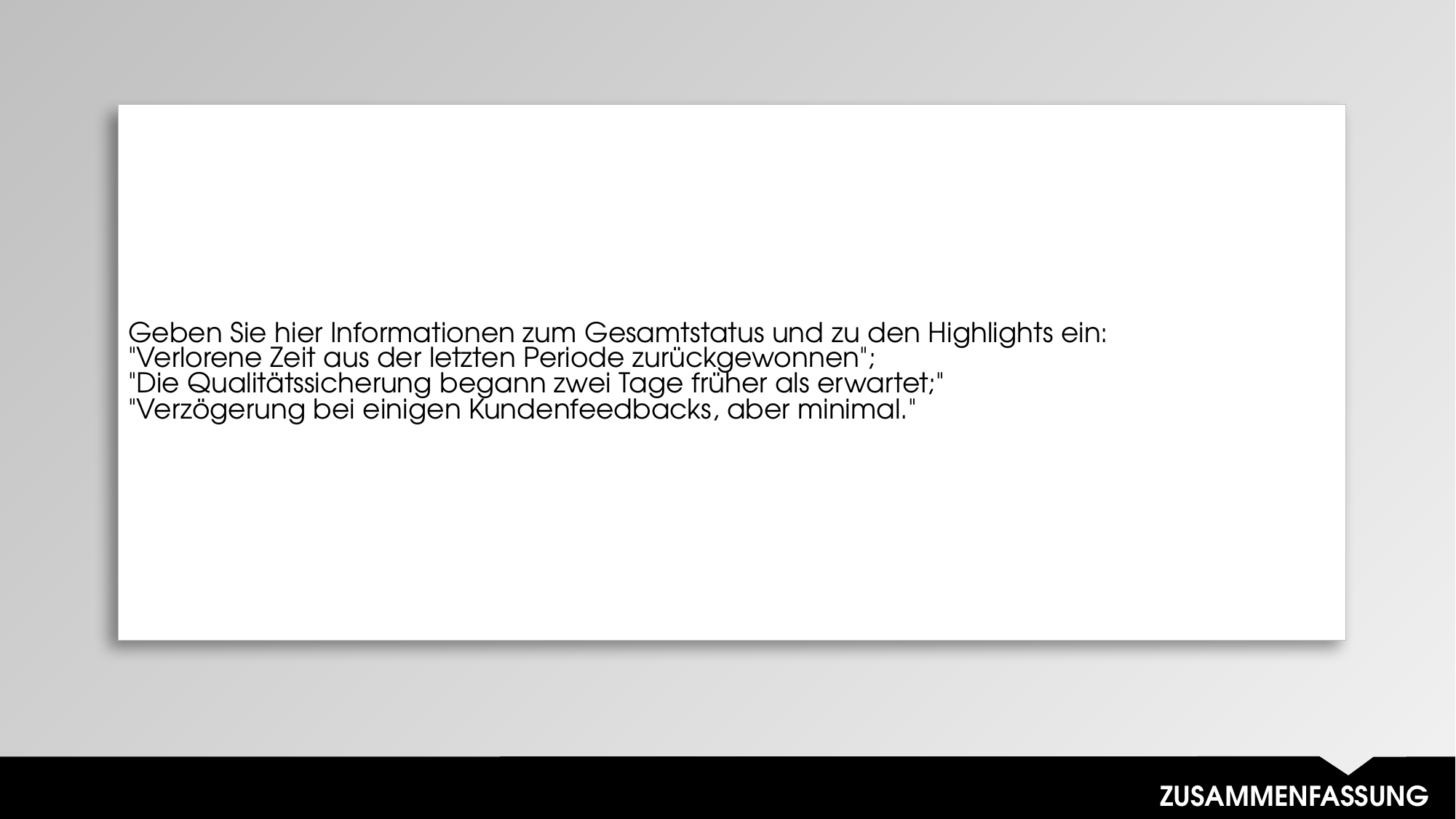

| Geben Sie hier Informationen zum Gesamtstatus und zu den Highlights ein: "Verlorene Zeit aus der letzten Periode zurückgewonnen"; "Die Qualitätssicherung begann zwei Tage früher als erwartet;" "Verzögerung bei einigen Kundenfeedbacks, aber minimal." |
| --- |

ZUSAMMENFASSUNG